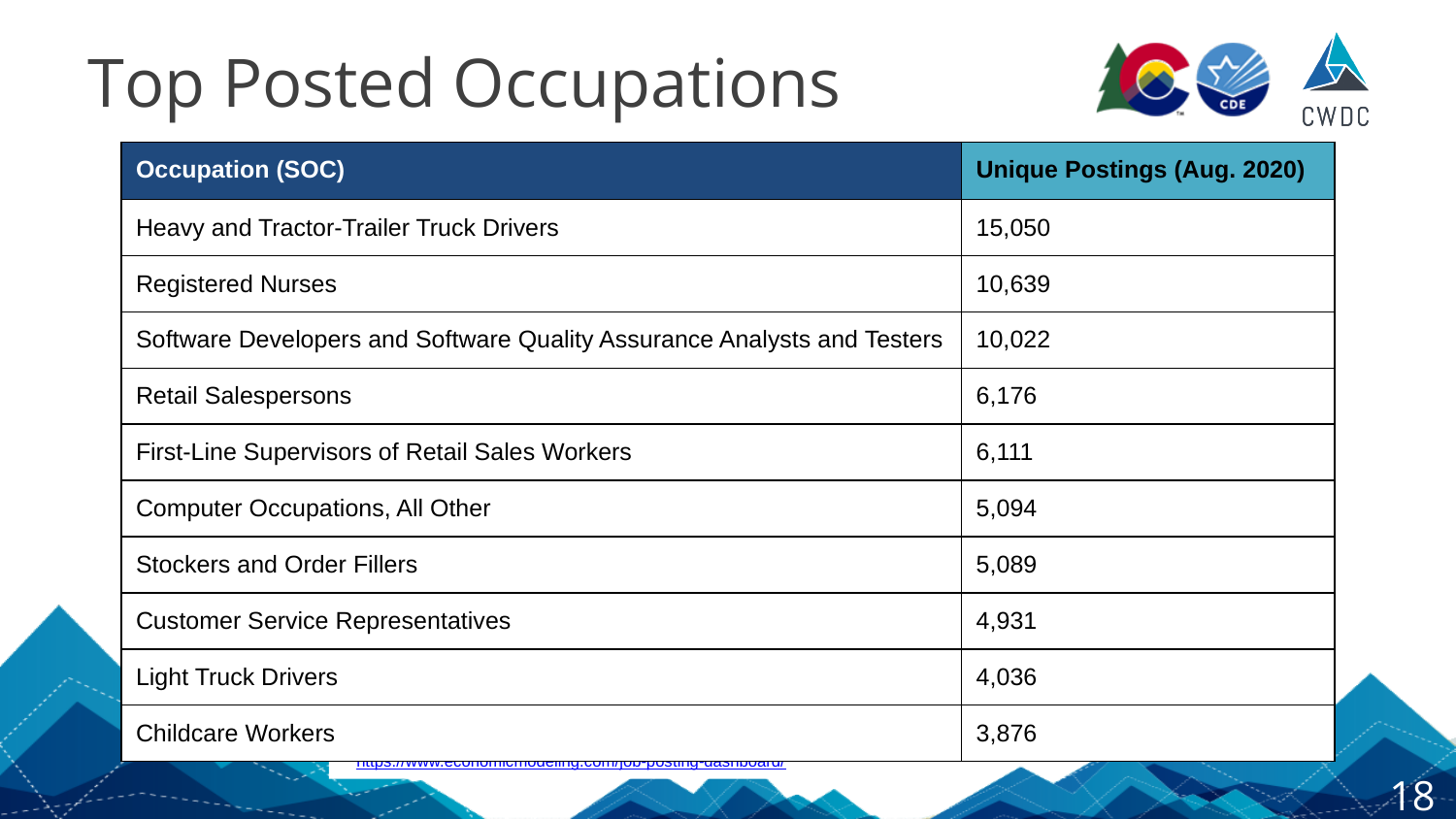

# Top Posted Occupations
| Occupation (SOC) | Unique Postings (Aug. 2020) |
| --- | --- |
| Heavy and Tractor-Trailer Truck Drivers | 15,050 |
| Registered Nurses | 10,639 |
| Software Developers and Software Quality Assurance Analysts and Testers | 10,022 |
| Retail Salespersons | 6,176 |
| First-Line Supervisors of Retail Sales Workers | 6,111 |
| Computer Occupations, All Other | 5,094 |
| Stockers and Order Fillers | 5,089 |
| Customer Service Representatives | 4,931 |
| Light Truck Drivers | 4,036 |
| Childcare Workers | 3,876 |
EMSI Data Run 2020.3
Free Resource: https://www.economicmodeling.com/job-posting-dashboard/
18